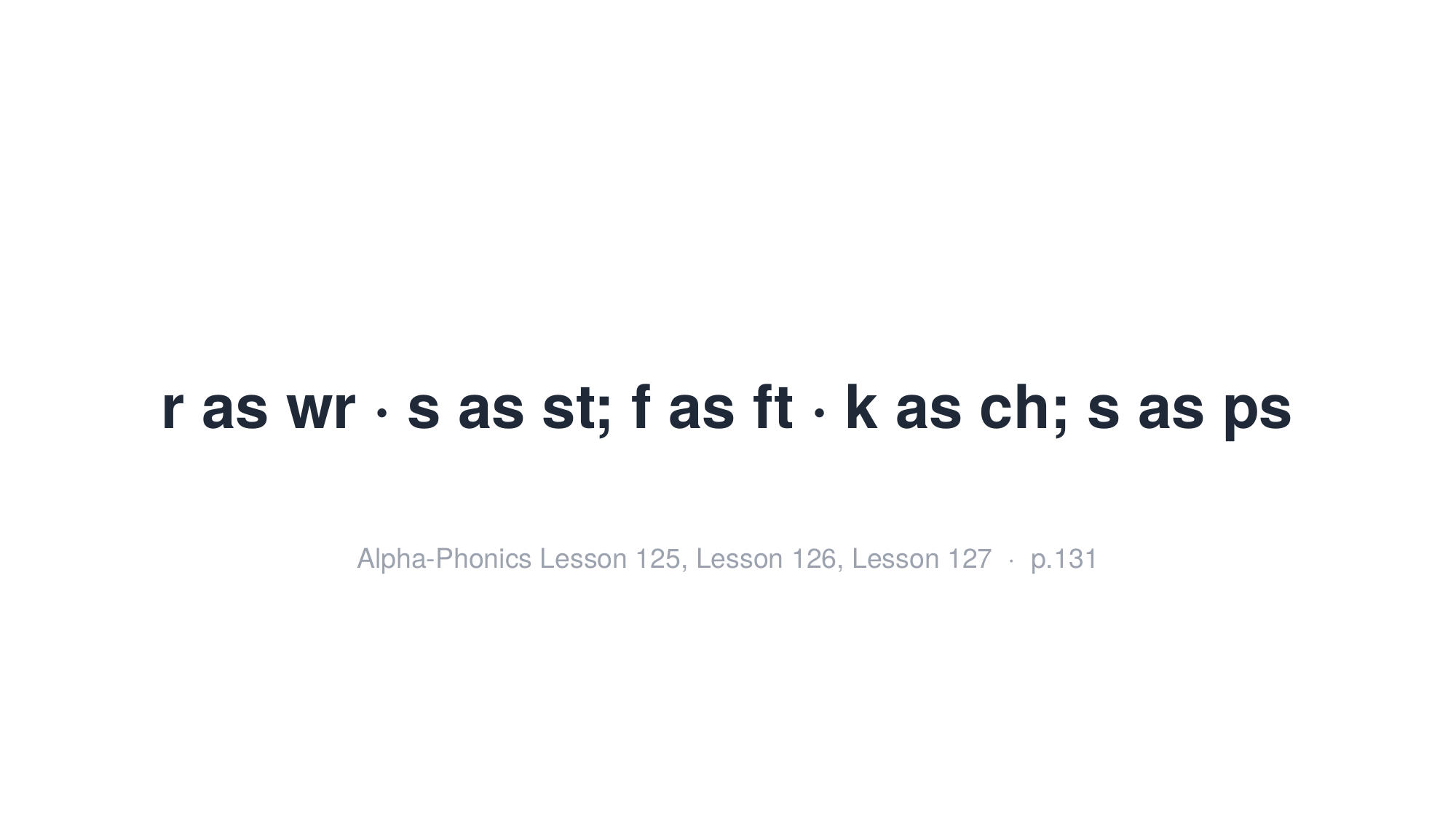

r as wr · s as st; f as ft · k as ch; s as ps
Alpha-Phonics Lesson 125, Lesson 126, Lesson 127  ·  p.131